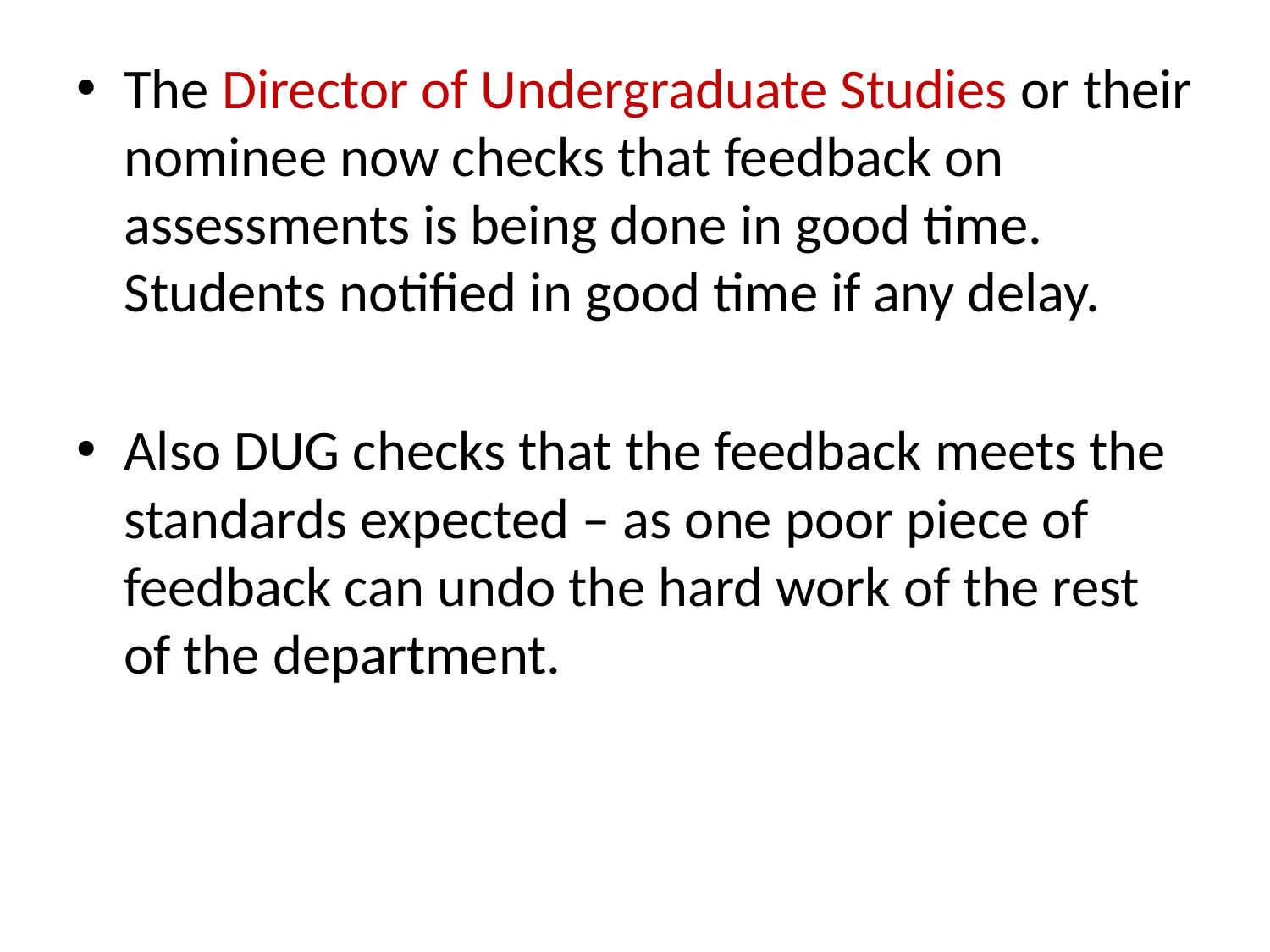

#
The Director of Undergraduate Studies or their nominee now checks that feedback on assessments is being done in good time.  Students notified in good time if any delay.

Also DUG checks that the feedback meets the standards expected – as one poor piece of feedback can undo the hard work of the rest of the department.